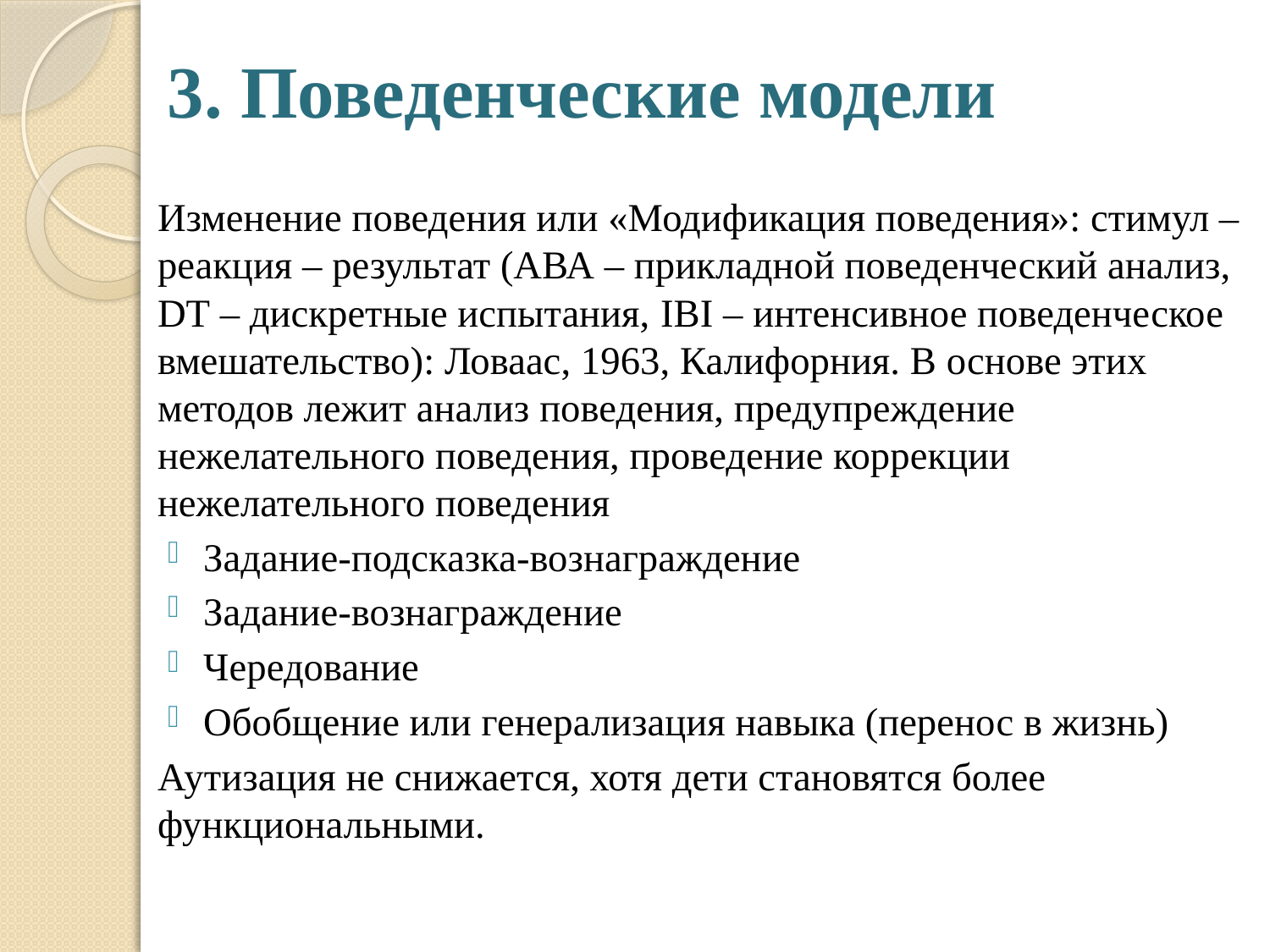

# 3. Поведенческие модели
Изменение поведения или «Модификация поведения»: стимул – реакция – результат (АВА – прикладной поведенческий анализ, DT – дискретные испытания, IBI – интенсивное поведенческое вмешательство): Ловаас, 1963, Калифорния. В основе этих методов лежит анализ поведения, предупреждение нежелательного поведения, проведение коррекции нежелательного поведения
Задание-подсказка-вознаграждение
Задание-вознаграждение
Чередование
Обобщение или генерализация навыка (перенос в жизнь)
Аутизация не снижается, хотя дети становятся более функциональными.